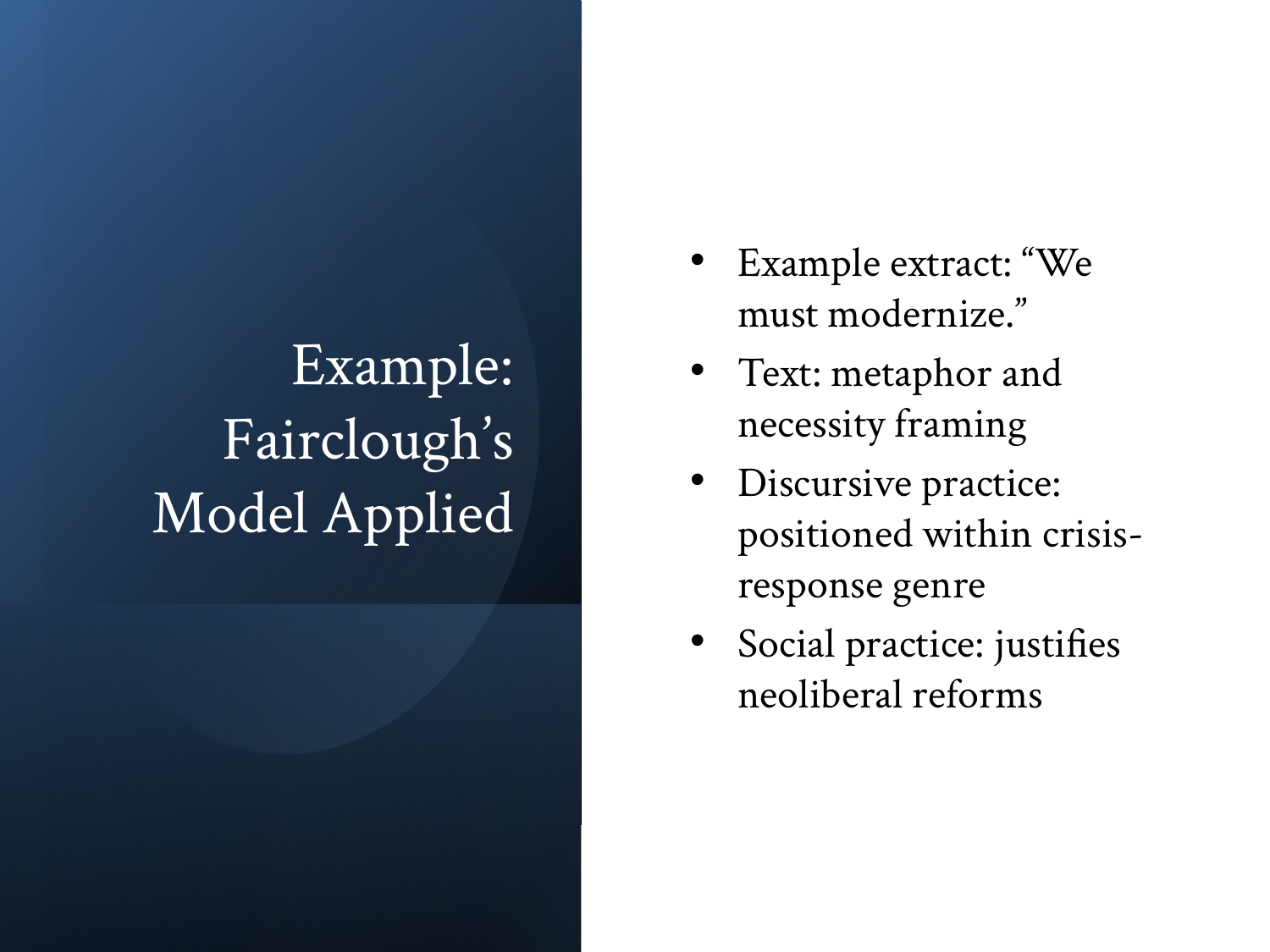

# Example: Fairclough’s Model Applied
Example extract: “We must modernize.”
Text: metaphor and necessity framing
Discursive practice: positioned within crisis-response genre
Social practice: justifies neoliberal reforms